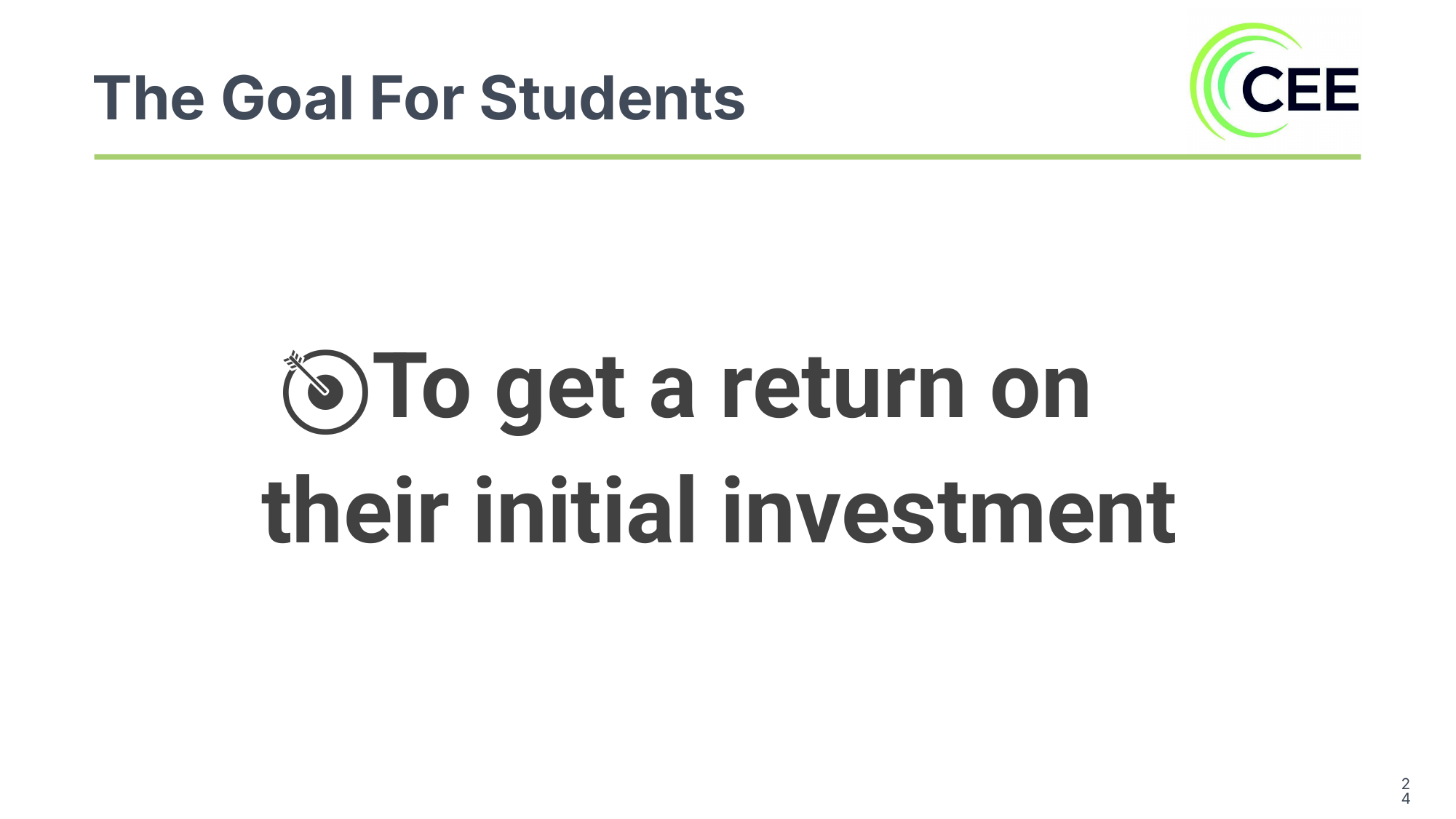

The Goal For Students

  🎯To get a return on
    their initial investment

24